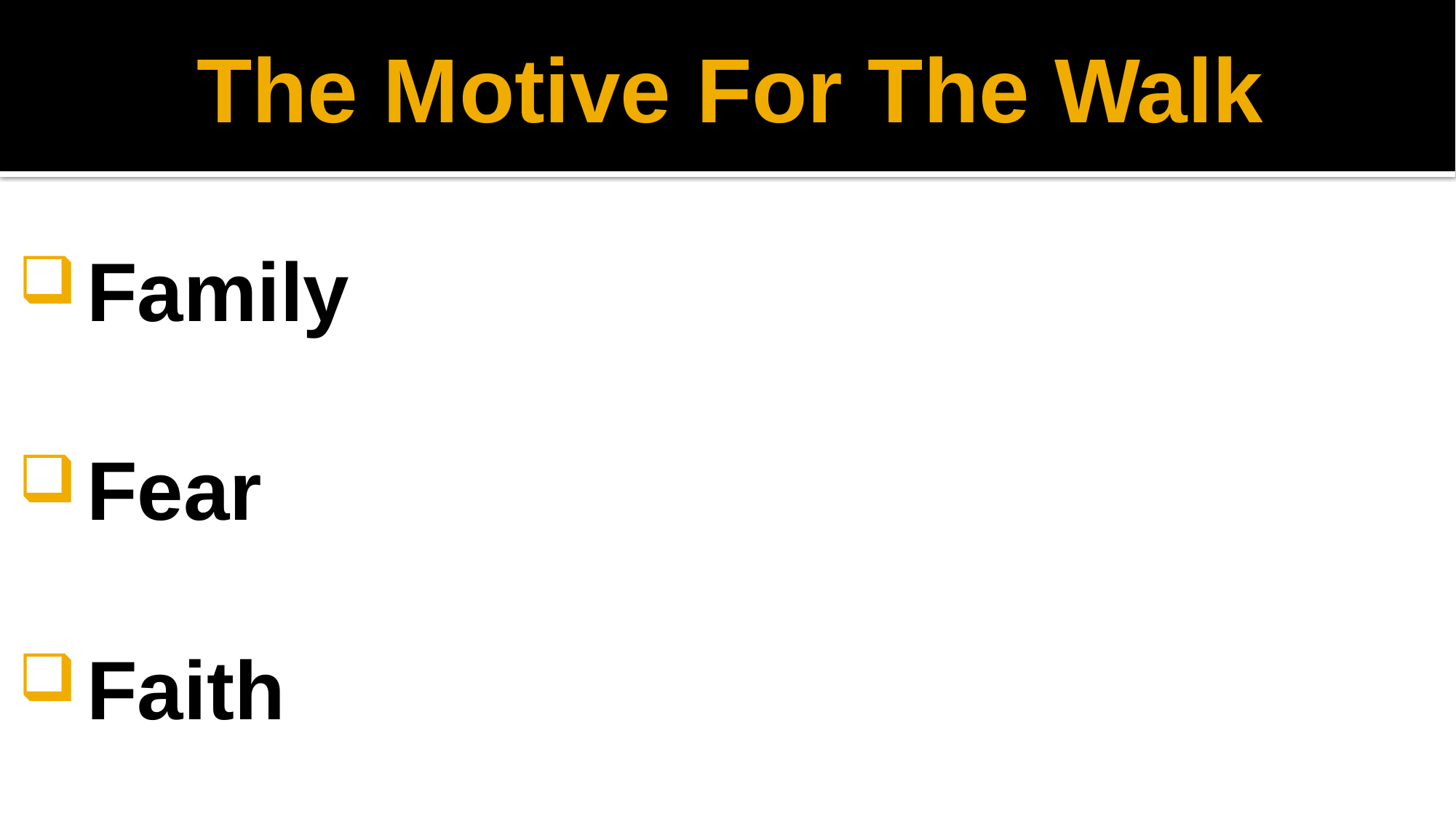

# The Motive For The Walk
 Family

 Fear

 Faith